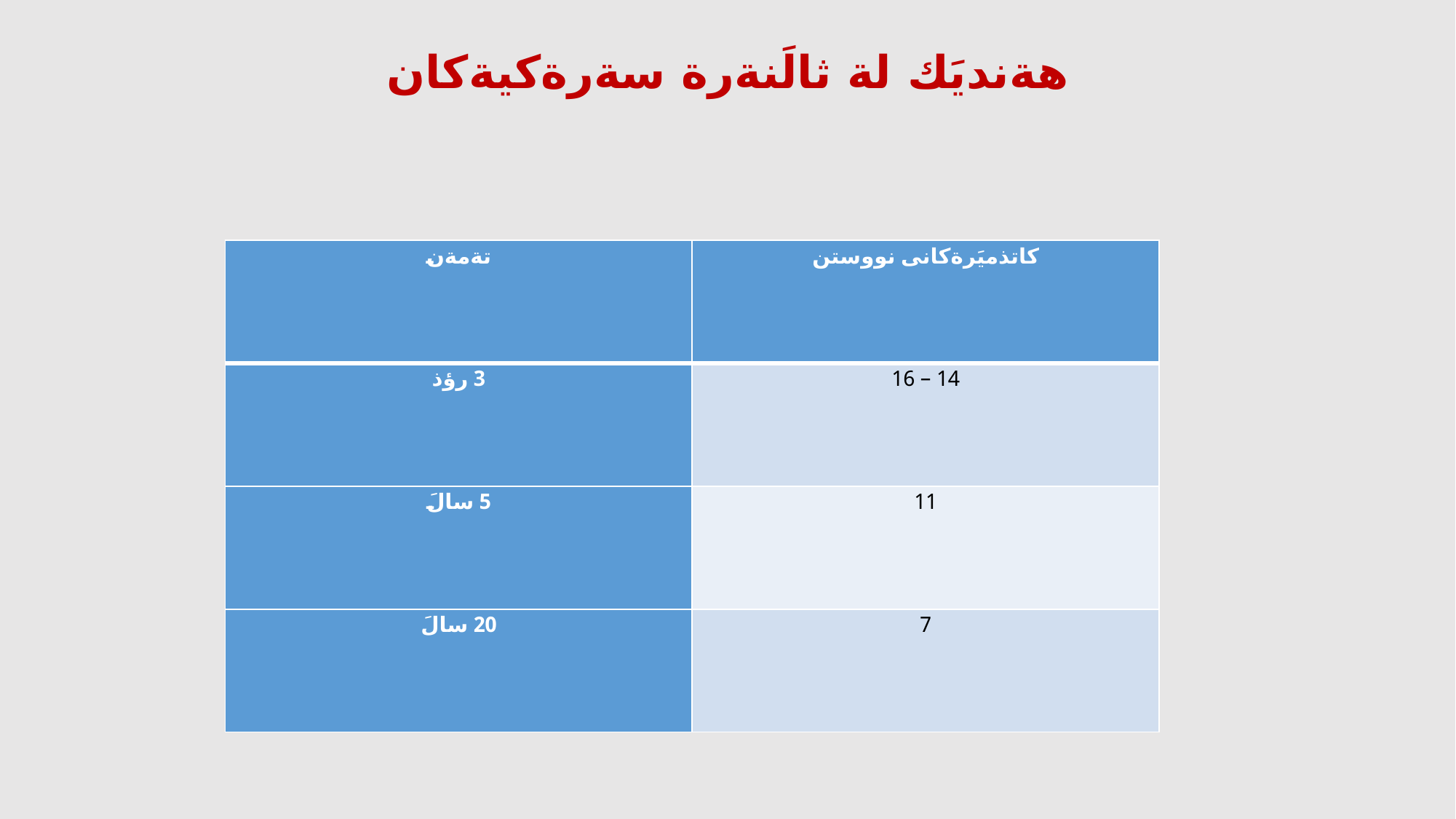

# هةنديَك لة ثالَنةرة سةرةكيةكان
| تةمةن | كاتذميَرةكانى نووستن |
| --- | --- |
| 3 رؤذ | 14 – 16 |
| 5 سالَ | 11 |
| 20 سالَ | 7 |